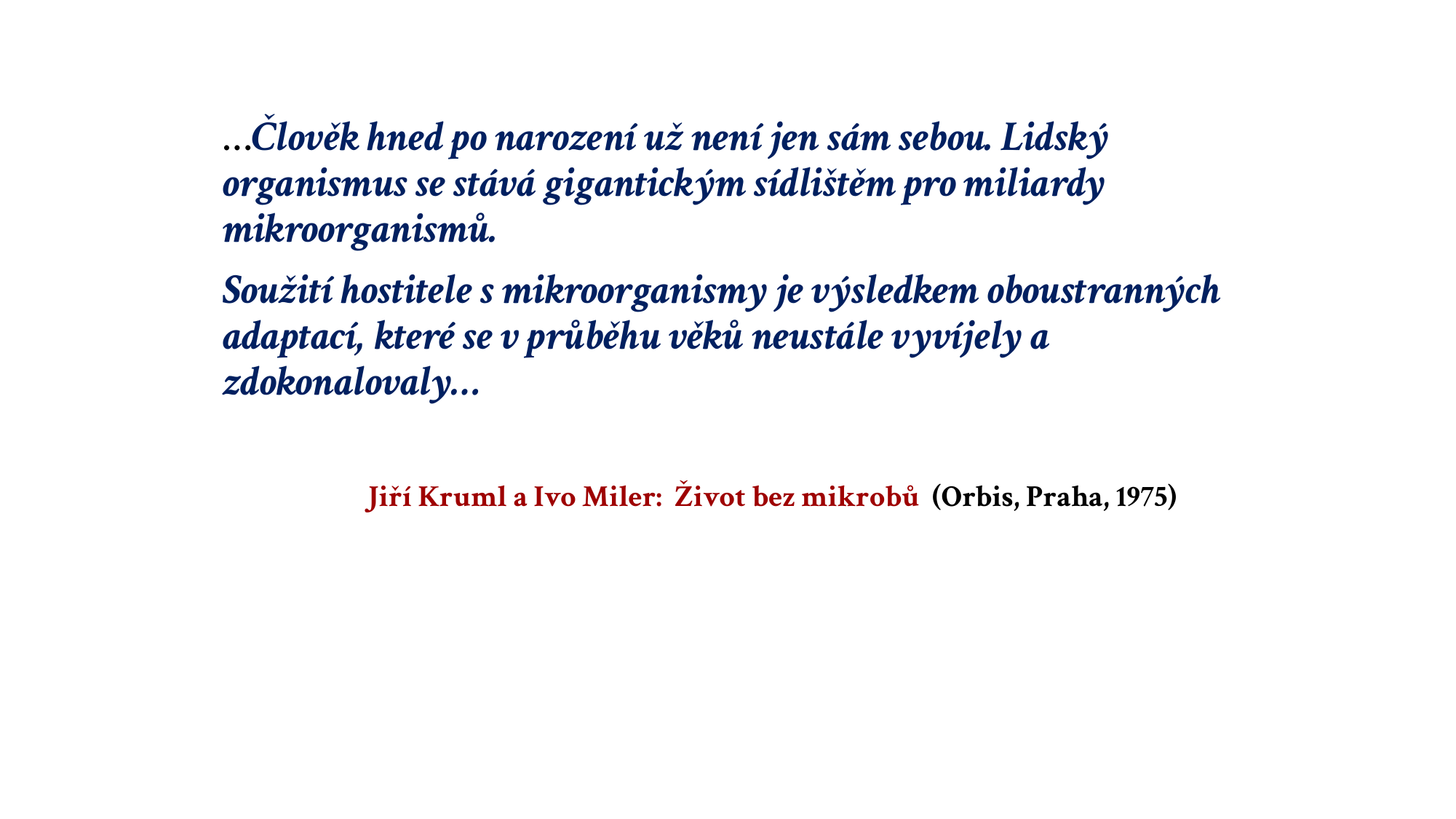

…Člověk hned po narození už není jen sám sebou. Lidský organismus se stává gigantickým sídlištěm pro miliardy mikroorganismů.
Soužití hostitele s mikroorganismy je výsledkem oboustranných adaptací, které se v průběhu věků neustále vyvíjely a zdokonalovaly…

                     Jiří Kruml a Ivo Miler:  Život bez mikrobů  (Orbis, Praha, 1975)